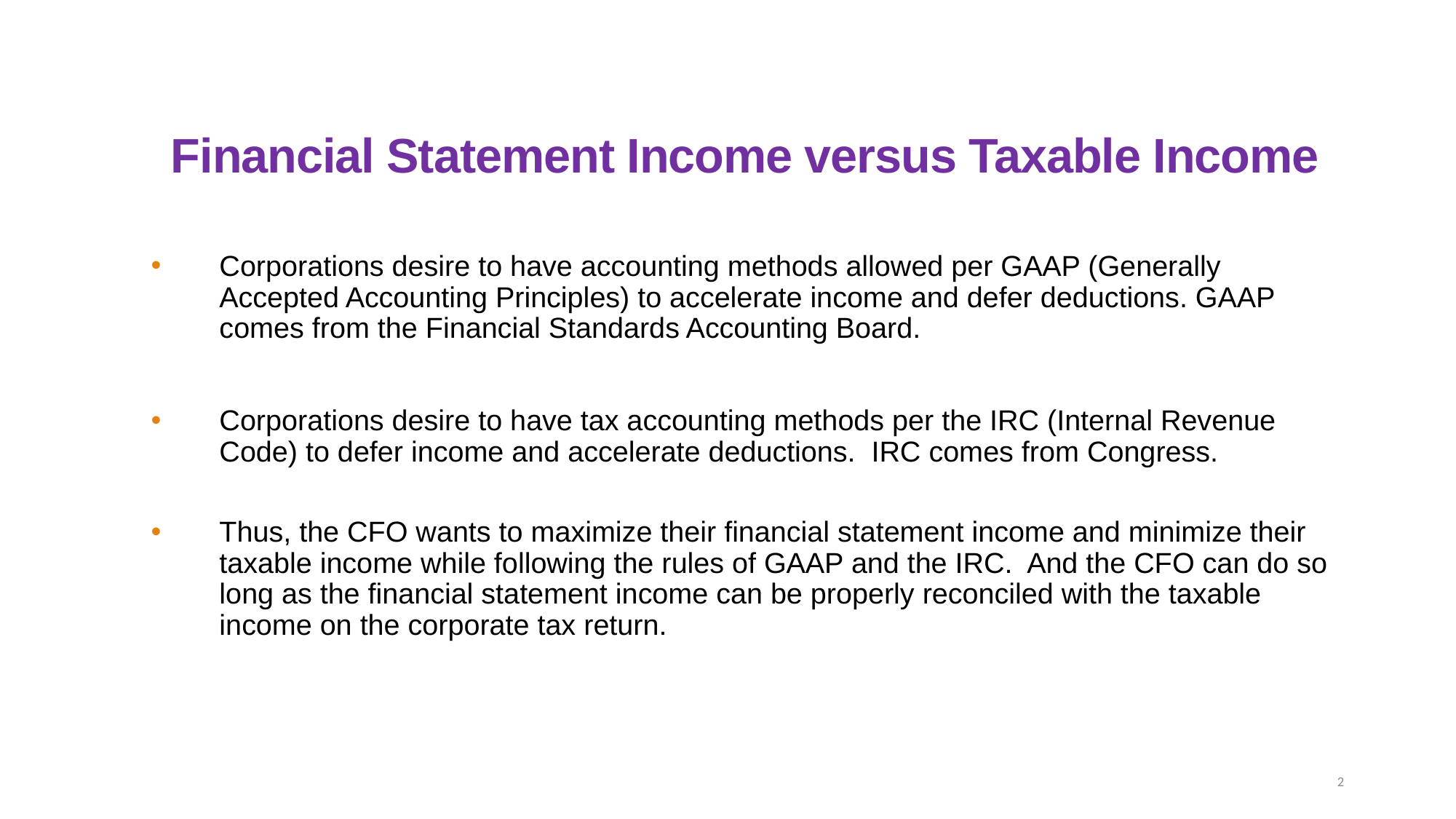

#
Financial Statement Income versus Taxable Income
Corporations desire to have accounting methods allowed per GAAP (Generally Accepted Accounting Principles) to accelerate income and defer deductions. GAAP comes from the Financial Standards Accounting Board.

Corporations desire to have tax accounting methods per the IRC (Internal Revenue Code) to defer income and accelerate deductions.  IRC comes from Congress.

Thus, the CFO wants to maximize their financial statement income and minimize their taxable income while following the rules of GAAP and the IRC.  And the CFO can do so long as the financial statement income can be properly reconciled with the taxable income on the corporate tax return.

2